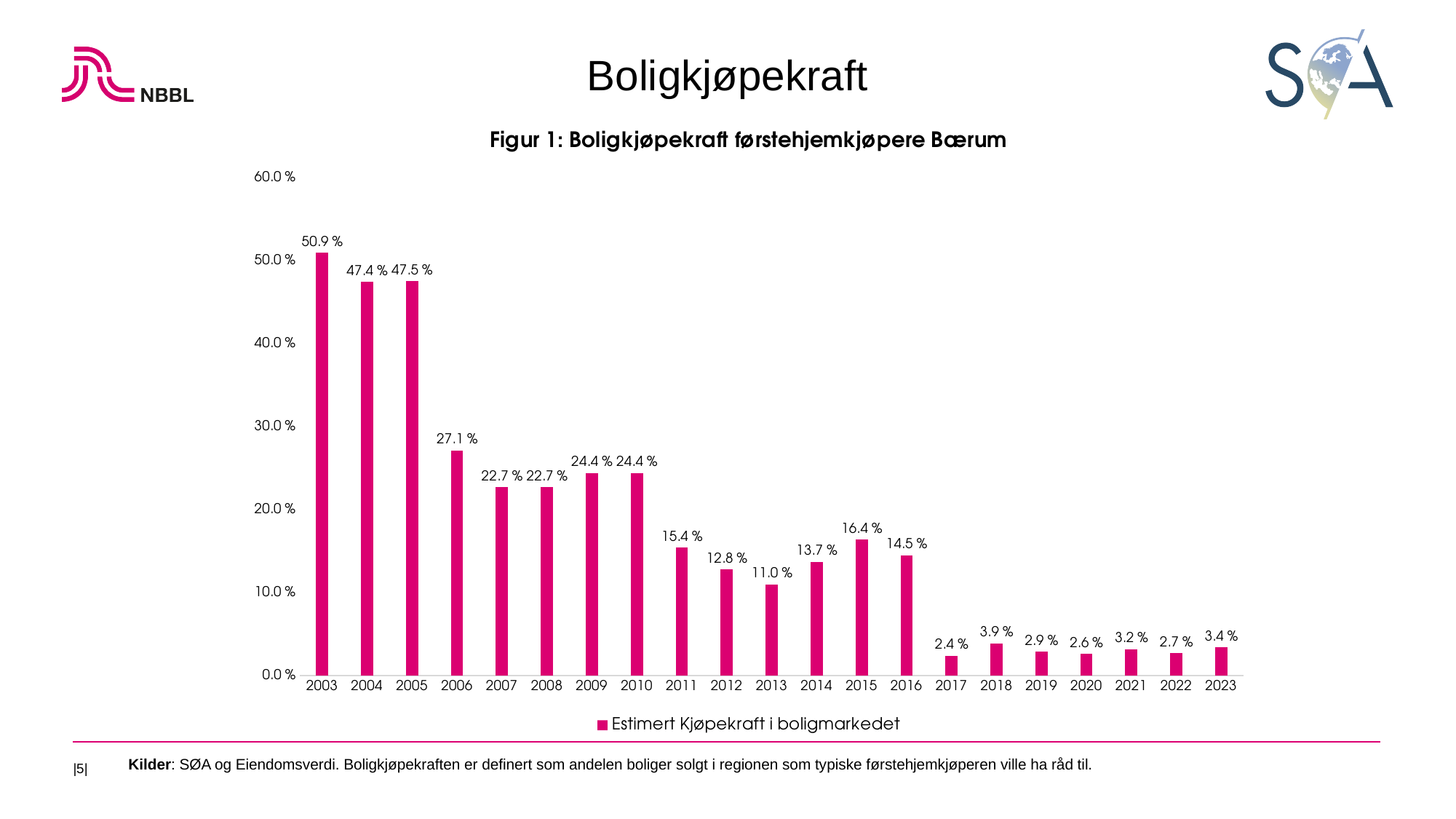

Boligkjøpekraft

### Chart: Figur 1: Boligkjøpekraft førstehjemkjøpere Bærum

| Category | Estimert Kjøpekraft i boligmarkedet |
|---|---|
| 2003 | 0.509 |
| 2004 | 0.474 |
| 2005 | 0.475 |
| 2006 | 0.271 |
| 2007 | 0.227 |
| 2008 | 0.227 |
| 2009 | 0.244 |
| 2010 | 0.244 |
| 2011 | 0.154 |
| 2012 | 0.128 |
| 2013 | 0.11 |
| 2014 | 0.137 |
| 2015 | 0.164 |
| 2016 | 0.145 |
| 2017 | 0.024 |
| 2018 | 0.039 |
| 2019 | 0.029 |
| 2020 | 0.0261665939816834 |
| 2021 | 0.0316666666666667 |
| 2022 | 0.0270766406608536 |
| 2023 | 0.0338664158043274 |
|5|
Kilder: SØA og Eiendomsverdi. Boligkjøpekraften er definert som andelen boliger solgt i regionen som typiske førstehjemkjøperen ville ha råd til.